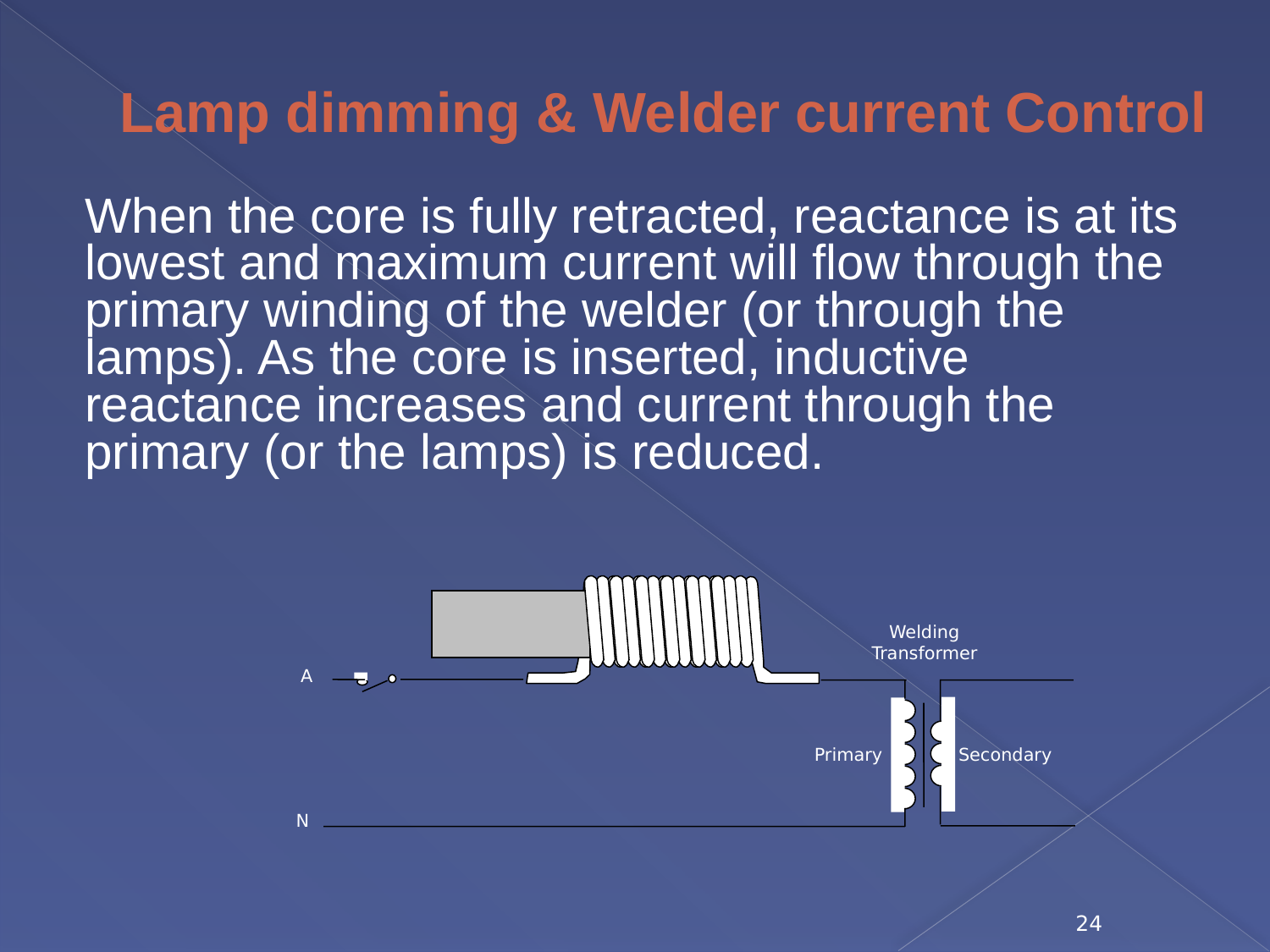

# Lamp dimming & Welder current Control
When the core is fully retracted, reactance is at its lowest and maximum current will flow through the primary winding of the welder (or through the lamps). As the core is inserted, inductive reactance increases and current through the primary (or the lamps) is reduced.

Welding Transformer

A

Primary
Secondary

N

24